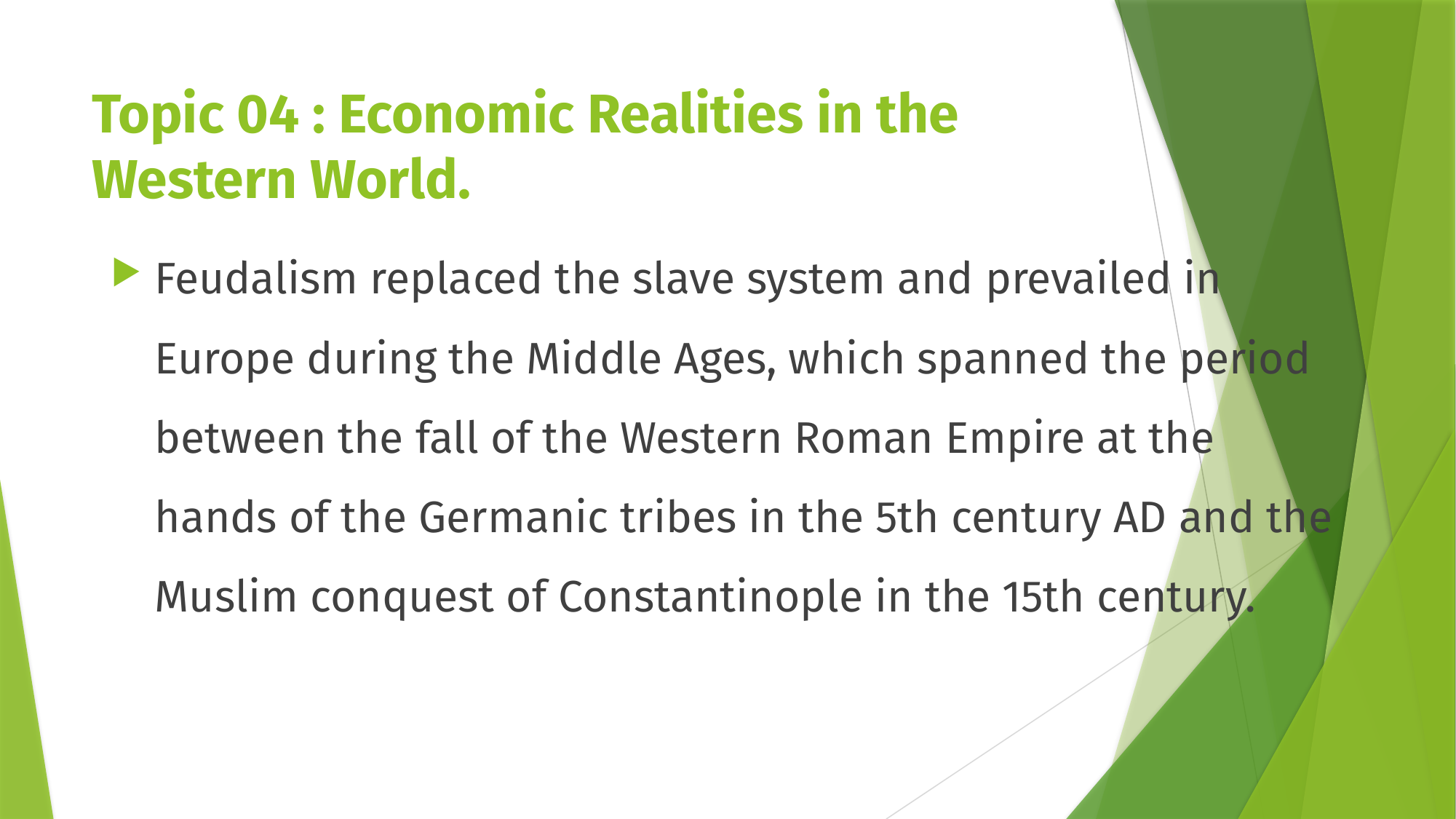

# Topic 04 : Economic Realities in the Western World.
Feudalism replaced the slave system and prevailed in Europe during the Middle Ages, which spanned the period between the fall of the Western Roman Empire at the hands of the Germanic tribes in the 5th century AD and the Muslim conquest of Constantinople in the 15th century.